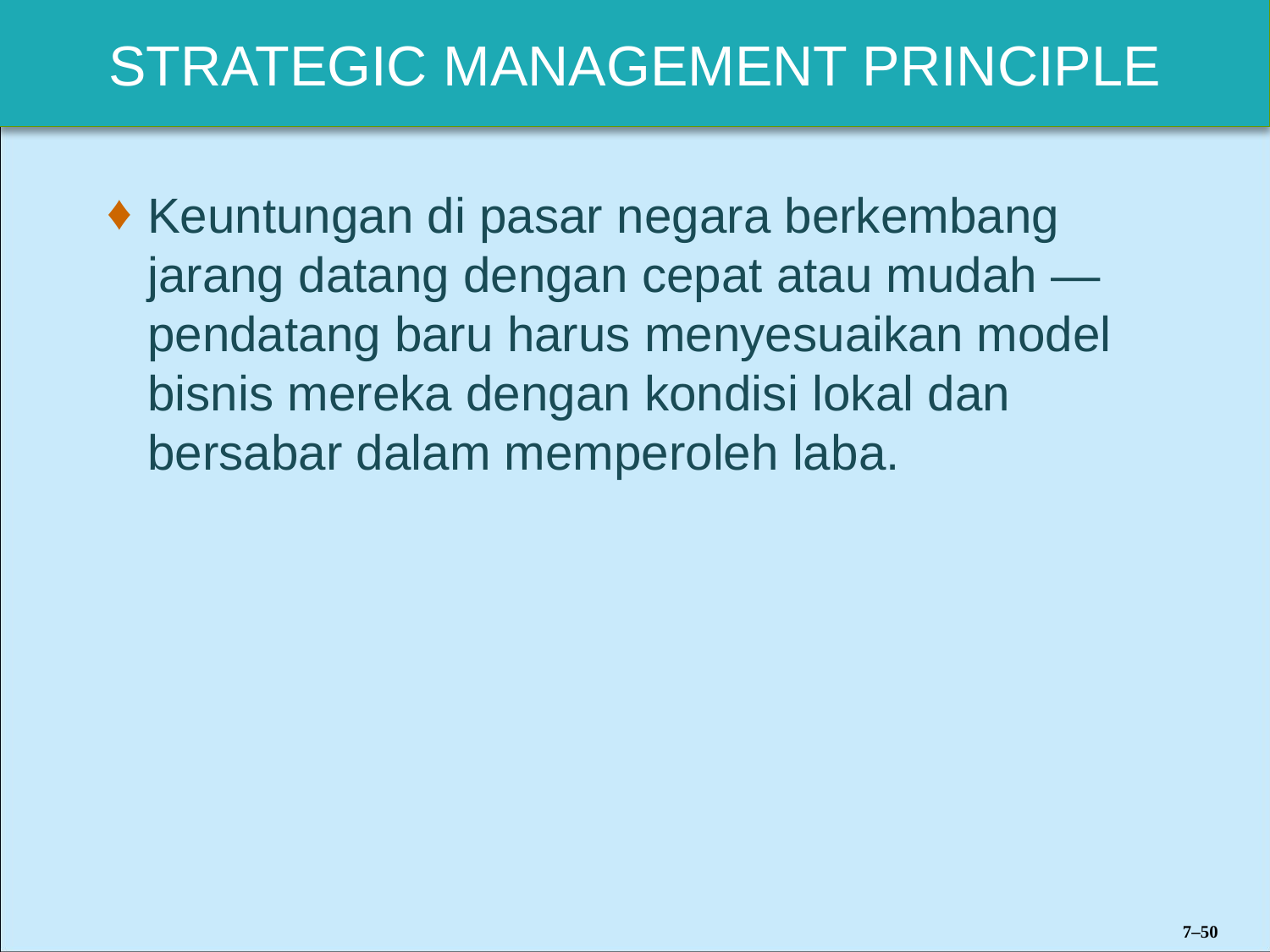

Keuntungan di pasar negara berkembang jarang datang dengan cepat atau mudah — pendatang baru harus menyesuaikan model bisnis mereka dengan kondisi lokal dan bersabar dalam memperoleh laba.

7–50